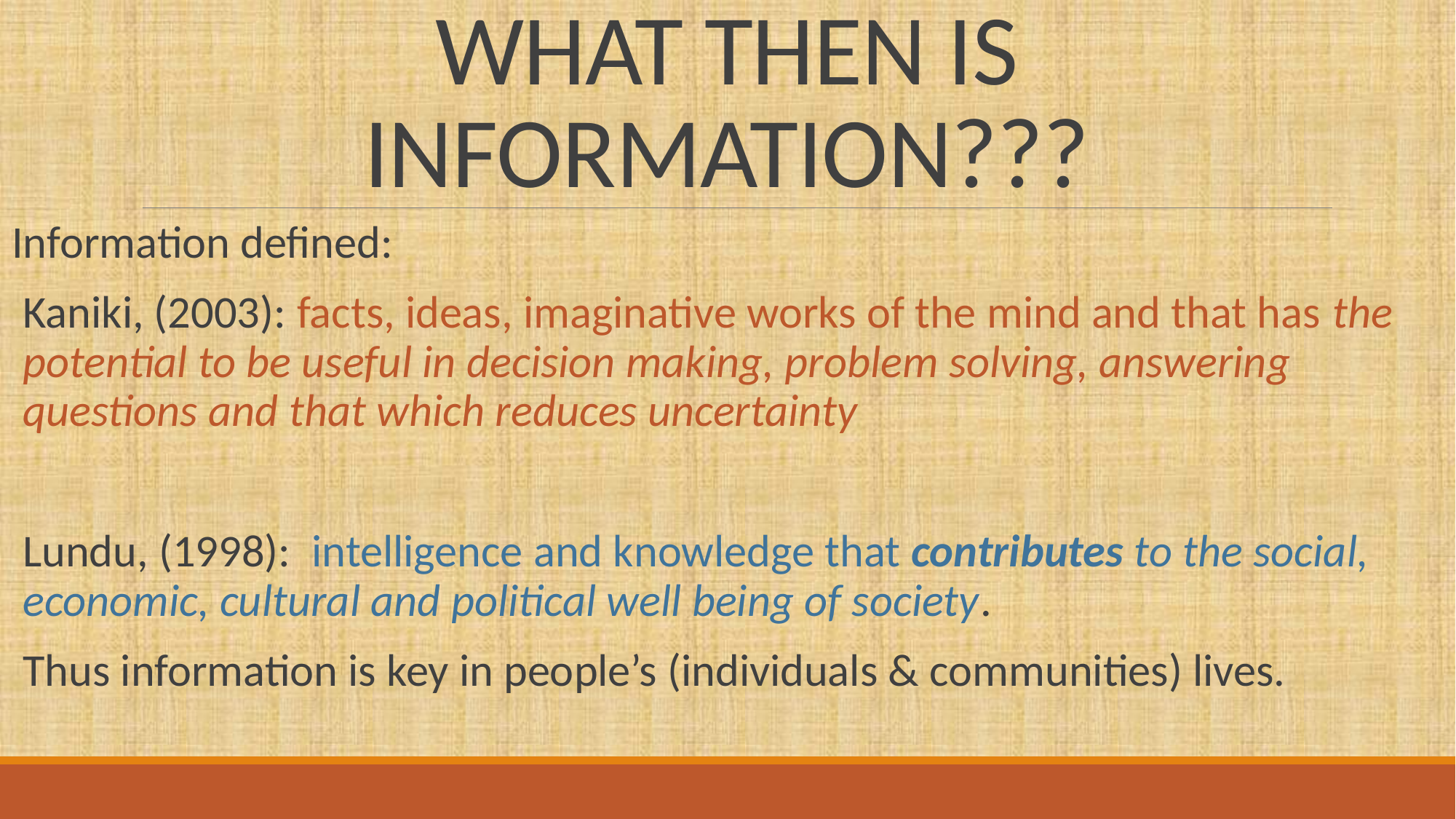

# WHAT THEN IS INFORMATION???
Information defined:
Kaniki, (2003): facts, ideas, imaginative works of the mind and that has the potential to be useful in decision making, problem solving, answering questions and that which reduces uncertainty

Lundu, (1998):  intelligence and knowledge that contributes to the social, economic, cultural and political well being of society.
Thus information is key in people’s (individuals & communities) lives.